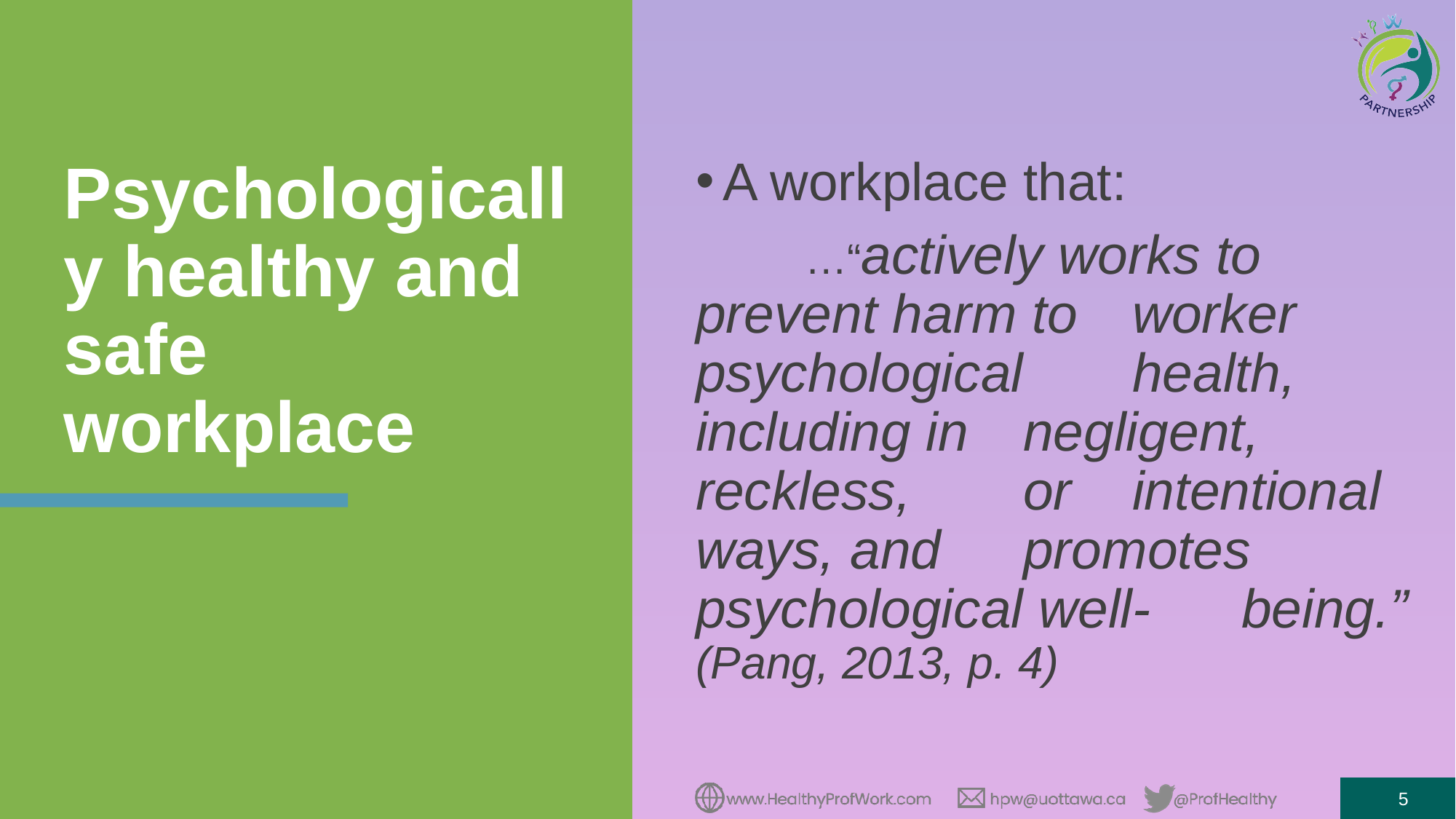

# Psychologically healthy and safe workplace
A workplace that:
	…“actively works to 	prevent harm to 	worker psychological 	health, including in 	negligent, reckless, 	or 	intentional ways, and 	promotes 	psychological well-	being.” (Pang, 2013, p. 4)

5